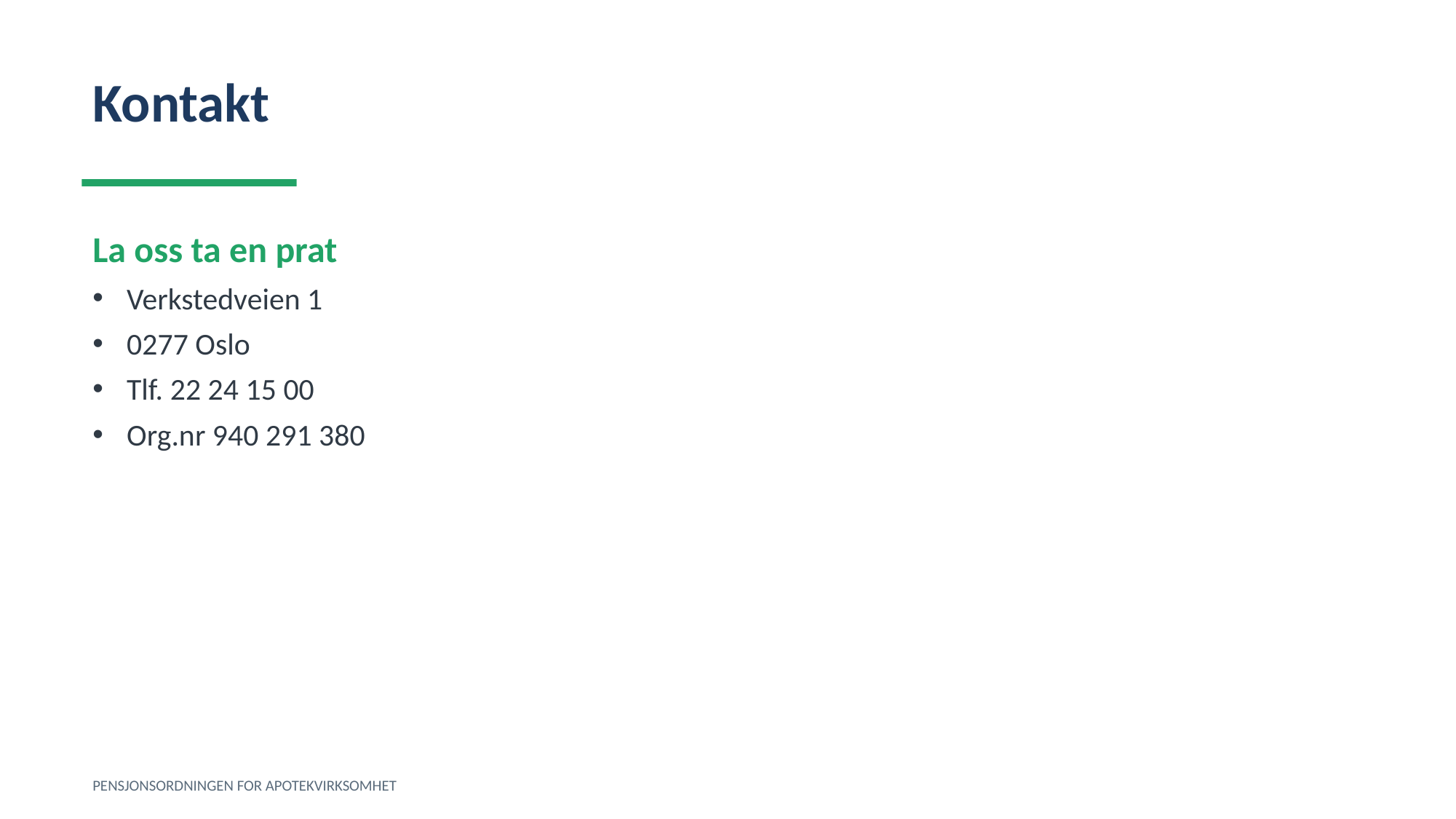

Kontakt

La oss ta en prat
Verkstedveien 1
0277 Oslo
Tlf. 22 24 15 00
Org.nr 940 291 380
PENSJONSORDNINGEN FOR APOTEKVIRKSOMHET